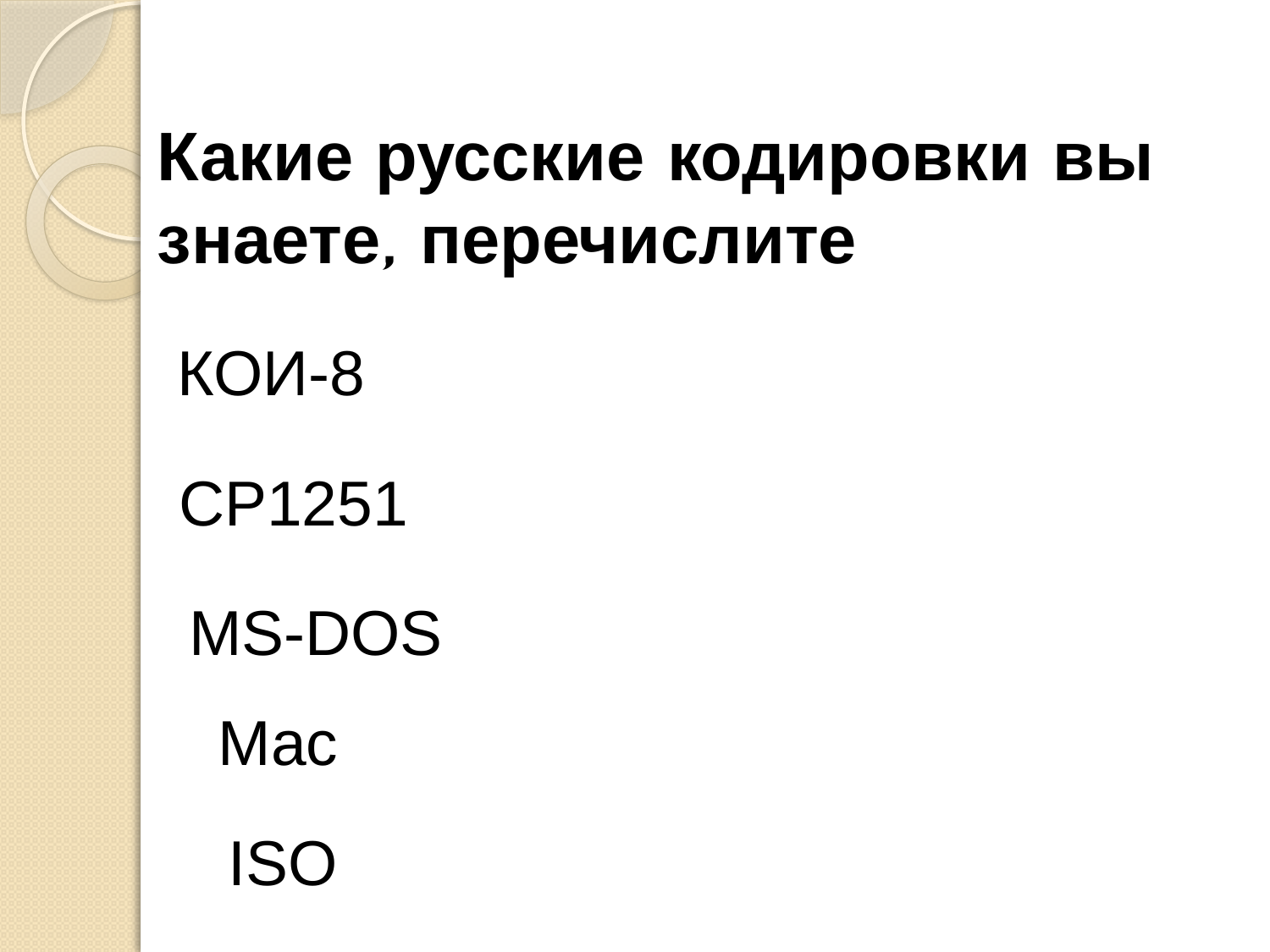

Какие русские кодировки вы знаете, перечислите
КОИ-8
СР1251
MS-DOS
Mac
ISO